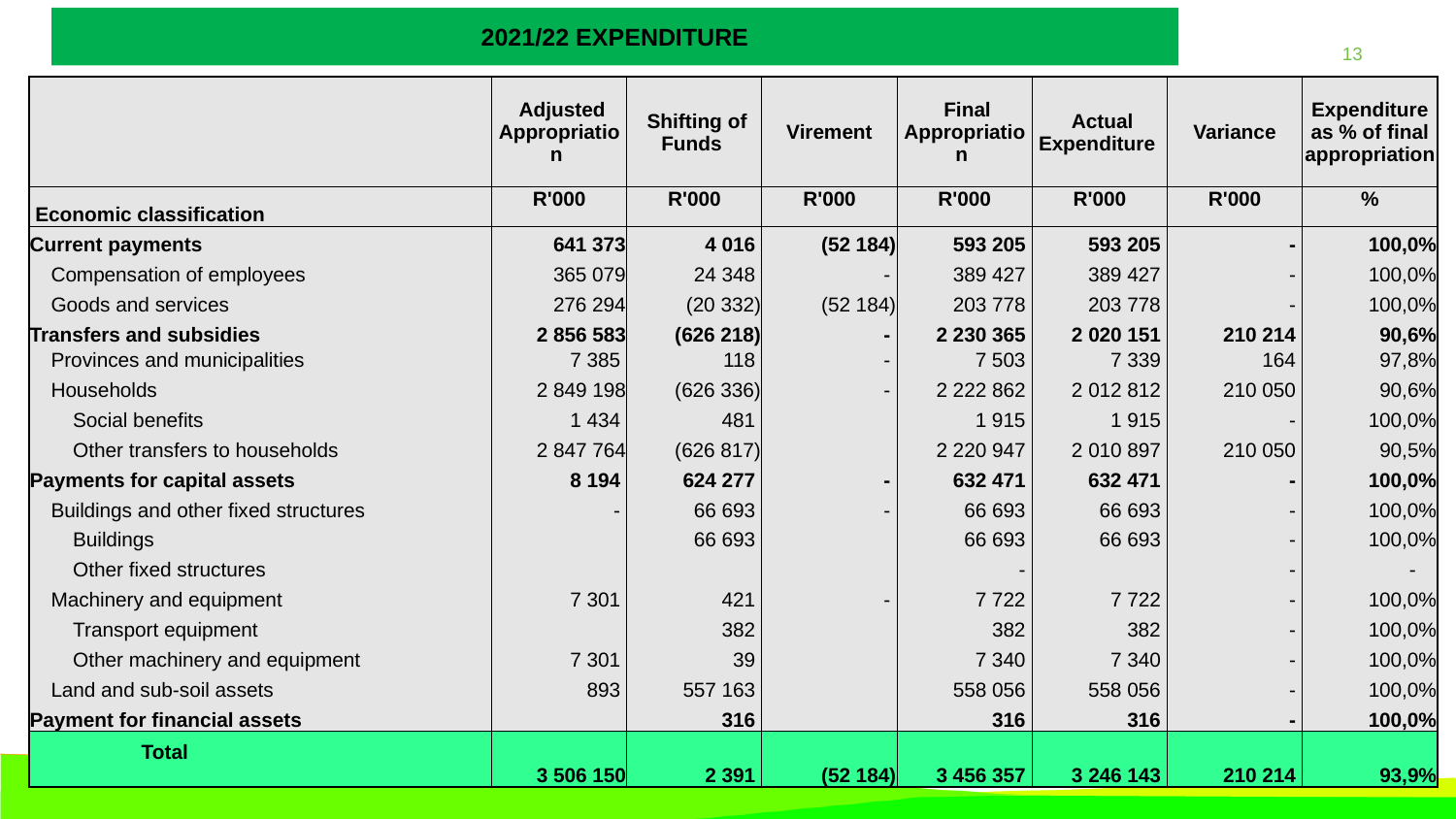

# 2021/22 EXPENDITURE
|  | Adjusted Appropriation | Shifting of Funds | Virement | Final Appropriation | Actual Expenditure | Variance | Expenditure as % of final appropriation |
| --- | --- | --- | --- | --- | --- | --- | --- |
| Economic classification | R'000 | R'000 | R'000 | R'000 | R'000 | R'000 | % |
| Current payments | 641 373 | 4 016 | (52 184) | 593 205 | 593 205 | - | 100,0% |
| Compensation of employees | 365 079 | 24 348 | - | 389 427 | 389 427 | - | 100,0% |
| Goods and services | 276 294 | (20 332) | (52 184) | 203 778 | 203 778 | - | 100,0% |
| Transfers and subsidies | 2 856 583 | (626 218) | - | 2 230 365 | 2 020 151 | 210 214 | 90,6% |
| Provinces and municipalities | 7 385 | 118 | - | 7 503 | 7 339 | 164 | 97,8% |
| Households | 2 849 198 | (626 336) | - | 2 222 862 | 2 012 812 | 210 050 | 90,6% |
| Social benefits | 1 434 | 481 |  | 1 915 | 1 915 | - | 100,0% |
| Other transfers to households | 2 847 764 | (626 817) |  | 2 220 947 | 2 010 897 | 210 050 | 90,5% |
| Payments for capital assets | 8 194 | 624 277 | - | 632 471 | 632 471 | - | 100,0% |
| Buildings and other fixed structures | - | 66 693 | - | 66 693 | 66 693 | - | 100,0% |
| Buildings |  | 66 693 |  | 66 693 | 66 693 | - | 100,0% |
| Other fixed structures |  |  |  | - |  | - | - |
| Machinery and equipment | 7 301 | 421 | - | 7 722 | 7 722 | - | 100,0% |
| Transport equipment |  | 382 |  | 382 | 382 | - | 100,0% |
| Other machinery and equipment | 7 301 | 39 |  | 7 340 | 7 340 | - | 100,0% |
| Land and sub-soil assets | 893 | 557 163 |  | 558 056 | 558 056 | - | 100,0% |
| Payment for financial assets |  | 316 |  | 316 | 316 | - | 100,0% |
| Total | 3 506 150 | 2 391 | (52 184) | 3 456 357 | 3 246 143 | 210 214 | 93,9% |